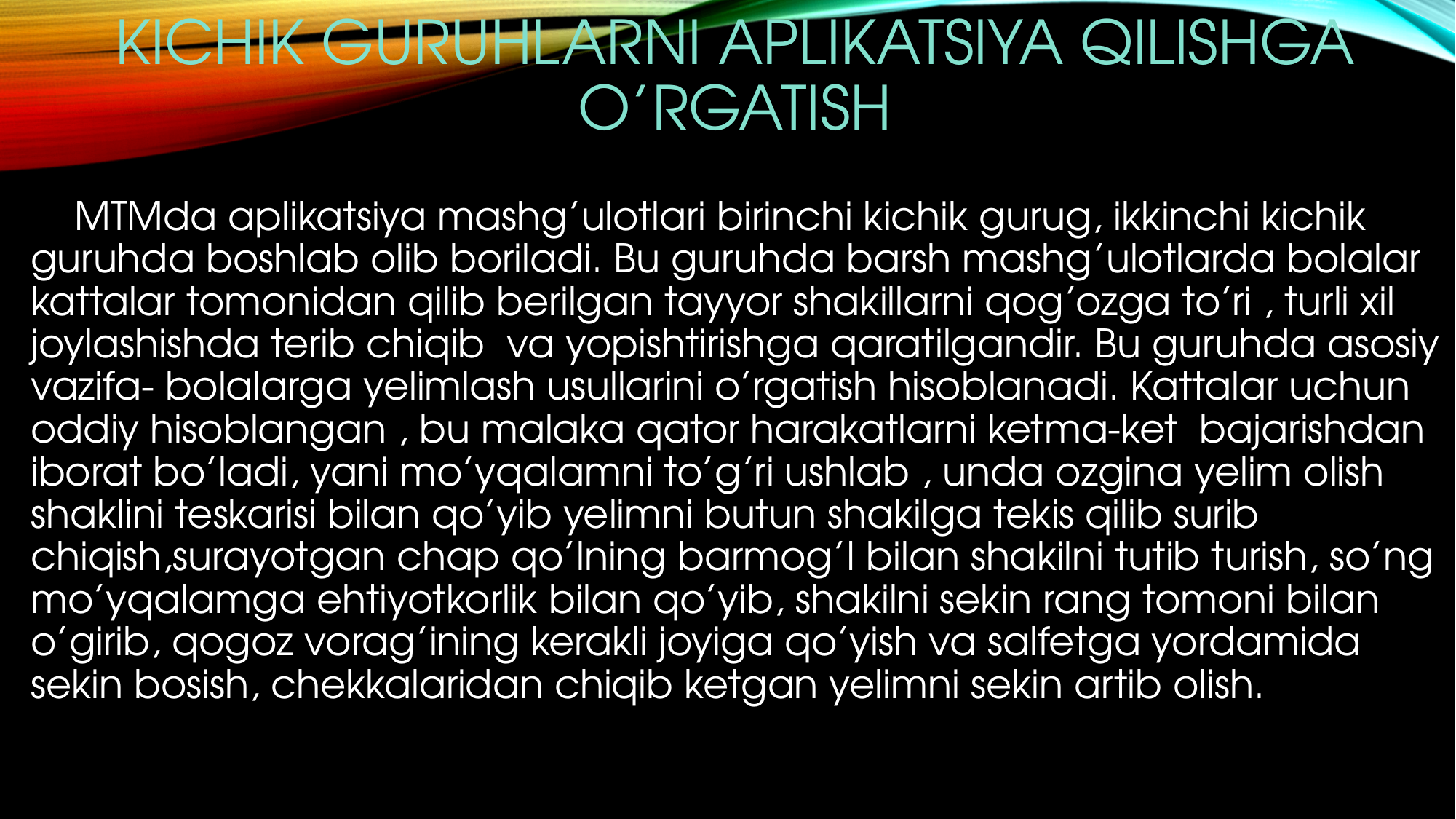

# Kichik guruhlarni aplikatsiya qilishga o’rgatish
    MTMda aplikatsiya mashg’ulotlari birinchi kichik gurug, ikkinchi kichik guruhda boshlab olib boriladi. Bu guruhda barsh mashg’ulotlarda bolalar kattalar tomonidan qilib berilgan tayyor shakillarni qog’ozga to’ri , turli xil joylashishda terib chiqib  va yopishtirishga qaratilgandir. Bu guruhda asosiy vazifa- bolalarga yelimlash usullarini o’rgatish hisoblanadi. Kattalar uchun oddiy hisoblangan , bu malaka qator harakatlarni ketma-ket  bajarishdan iborat bo’ladi, yani mo’yqalamni to’g’ri ushlab , unda ozgina yelim olish shaklini teskarisi bilan qo’yib yelimni butun shakilga tekis qilib surib chiqish,surayotgan chap qo’lning barmog’I bilan shakilni tutib turish, so’ng mo’yqalamga ehtiyotkorlik bilan qo’yib, shakilni sekin rang tomoni bilan o’girib, qogoz vorag’ining kerakli joyiga qo’yish va salfetga yordamida sekin bosish, chekkalaridan chiqib ketgan yelimni sekin artib olish.